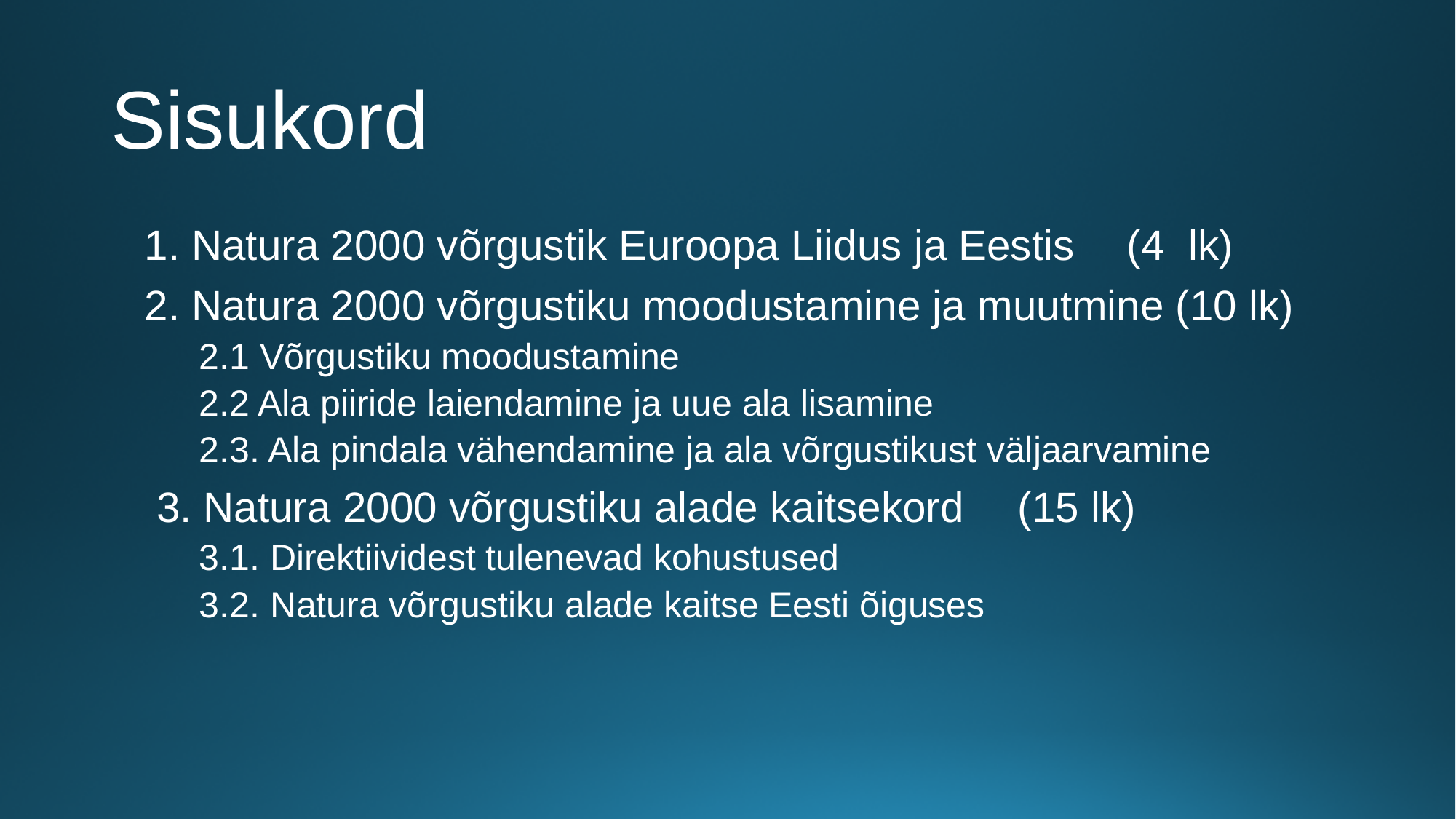

# Sisukord
1. Natura 2000 võrgustik Euroopa Liidus ja Eestis	(4  lk)
2. Natura 2000 võrgustiku moodustamine ja muutmine (10 lk)
2.1 Võrgustiku moodustamine
2.2 Ala piiride laiendamine ja uue ala lisamine
2.3. Ala pindala vähendamine ja ala võrgustikust väljaarvamine
 3. Natura 2000 võrgustiku alade kaitsekord	(15 lk)
3.1. Direktiividest tulenevad kohustused
3.2. Natura võrgustiku alade kaitse Eesti õiguses